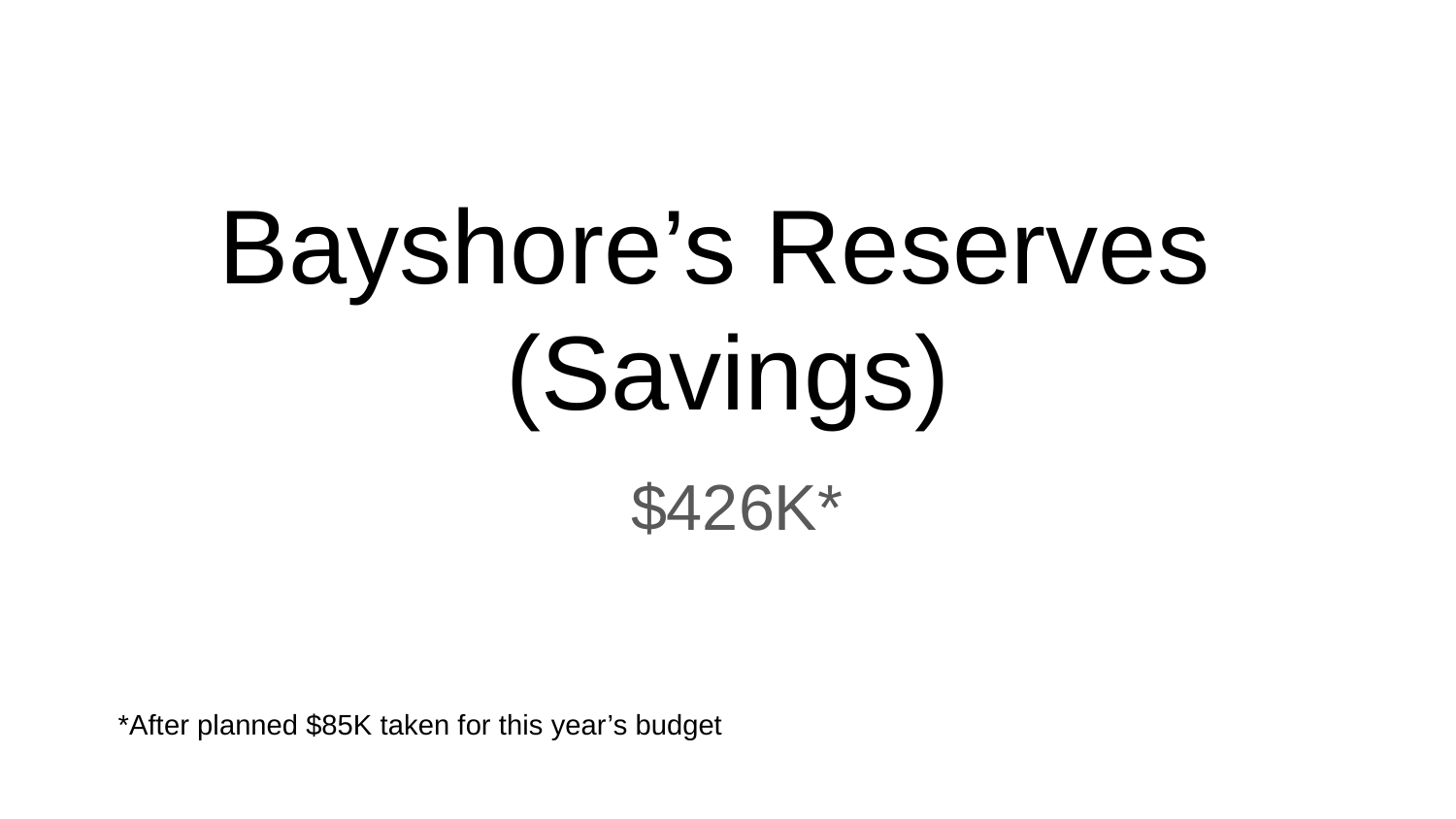

# Bayshore’s Reserves	(Savings)
$426K*
*After planned $85K taken for this year’s budget